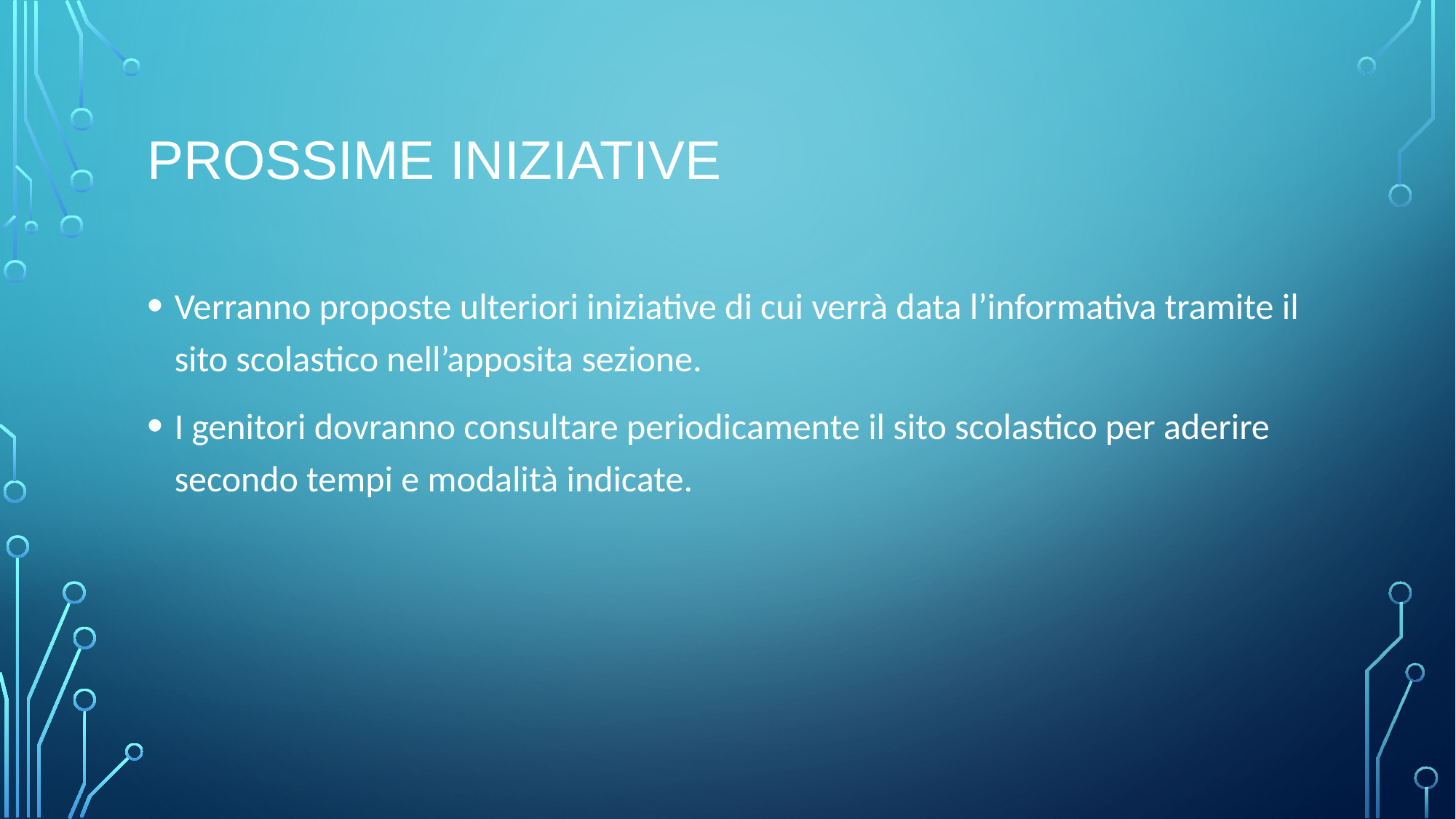

# Prossime iniziative
Verranno proposte ulteriori iniziative di cui verrà data l’informativa tramite il sito scolastico nell’apposita sezione.
I genitori dovranno consultare periodicamente il sito scolastico per aderire secondo tempi e modalità indicate.